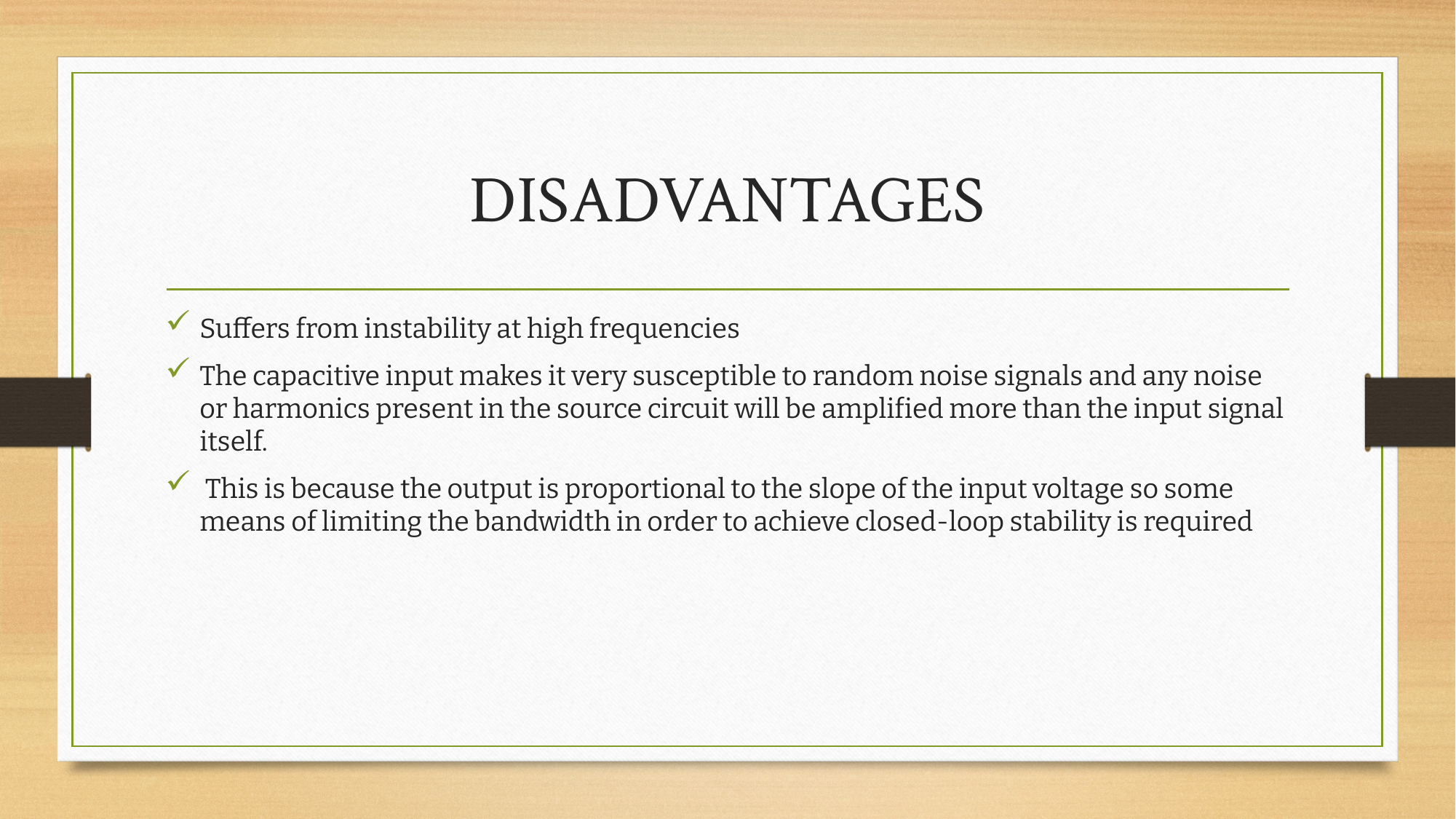

# DISADVANTAGES
Suffers from instability at high frequencies
The capacitive input makes it very susceptible to random noise signals and any noise or harmonics present in the source circuit will be amplified more than the input signal itself.
 This is because the output is proportional to the slope of the input voltage so some means of limiting the bandwidth in order to achieve closed-loop stability is required